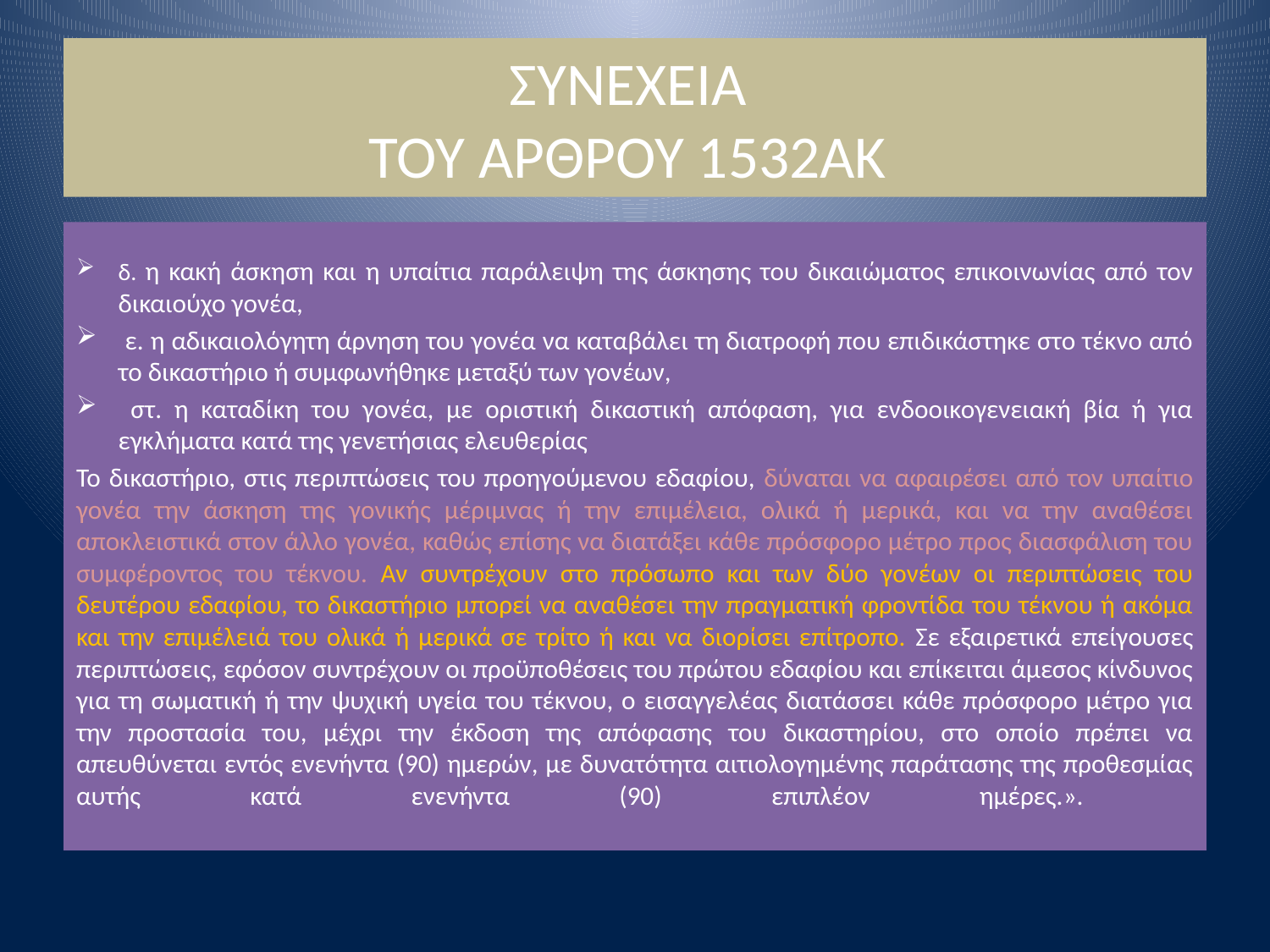

# ΣΥΝΕΧΕΙΑ ΤΟΥ ΑΡΘΡΟΥ 1532ΑΚ

δ. η κακή άσκηση και η υπαίτια παράλειψη της άσκησης του δικαιώματος επικοινωνίας από τον δικαιούχο γονέα,
 ε. η αδικαιολόγητη άρνηση του γονέα να καταβάλει τη διατροφή που επιδικάστηκε στο τέκνο από το δικαστήριο ή συμφωνήθηκε μεταξύ των γονέων,
 στ. η καταδίκη του γονέα, με οριστική δικαστική απόφαση, για ενδοοικογενειακή βία ή για εγκλήματα κατά της γενετήσιας ελευθερίας
Το δικαστήριο, στις περιπτώσεις του προηγούμενου εδαφίου, δύναται να αφαιρέσει από τον υπαίτιο γονέα την άσκηση της γονικής μέριμνας ή την επιμέλεια, ολικά ή μερικά, και να την αναθέσει αποκλειστικά στον άλλο γονέα, καθώς επίσης να διατάξει κάθε πρόσφορο μέτρο προς διασφάλιση του συμφέροντος του τέκνου. Αν συντρέχουν στο πρόσωπο και των δύο γονέων οι περιπτώσεις του δευτέρου εδαφίου, το δικαστήριο μπορεί να αναθέσει την πραγματική φροντίδα του τέκνου ή ακόμα και την επιμέλειά του ολικά ή μερικά σε τρίτο ή και να διορίσει επίτροπο. Σε εξαιρετικά επείγουσες περιπτώσεις, εφόσον συντρέχουν οι προϋποθέσεις του πρώτου εδαφίου και επίκειται άμεσος κίνδυνος για τη σωματική ή την ψυχική υγεία του τέκνου, ο εισαγγελέας διατάσσει κάθε πρόσφορο μέτρο για την προστασία του, μέχρι την έκδοση της απόφασης του δικαστηρίου, στο οποίο πρέπει να απευθύνεται εντός ενενήντα (90) ημερών, με δυνατότητα αιτιολογημένης παράτασης της προθεσμίας αυτής κατά ενενήντα (90) επιπλέον ημέρες.».